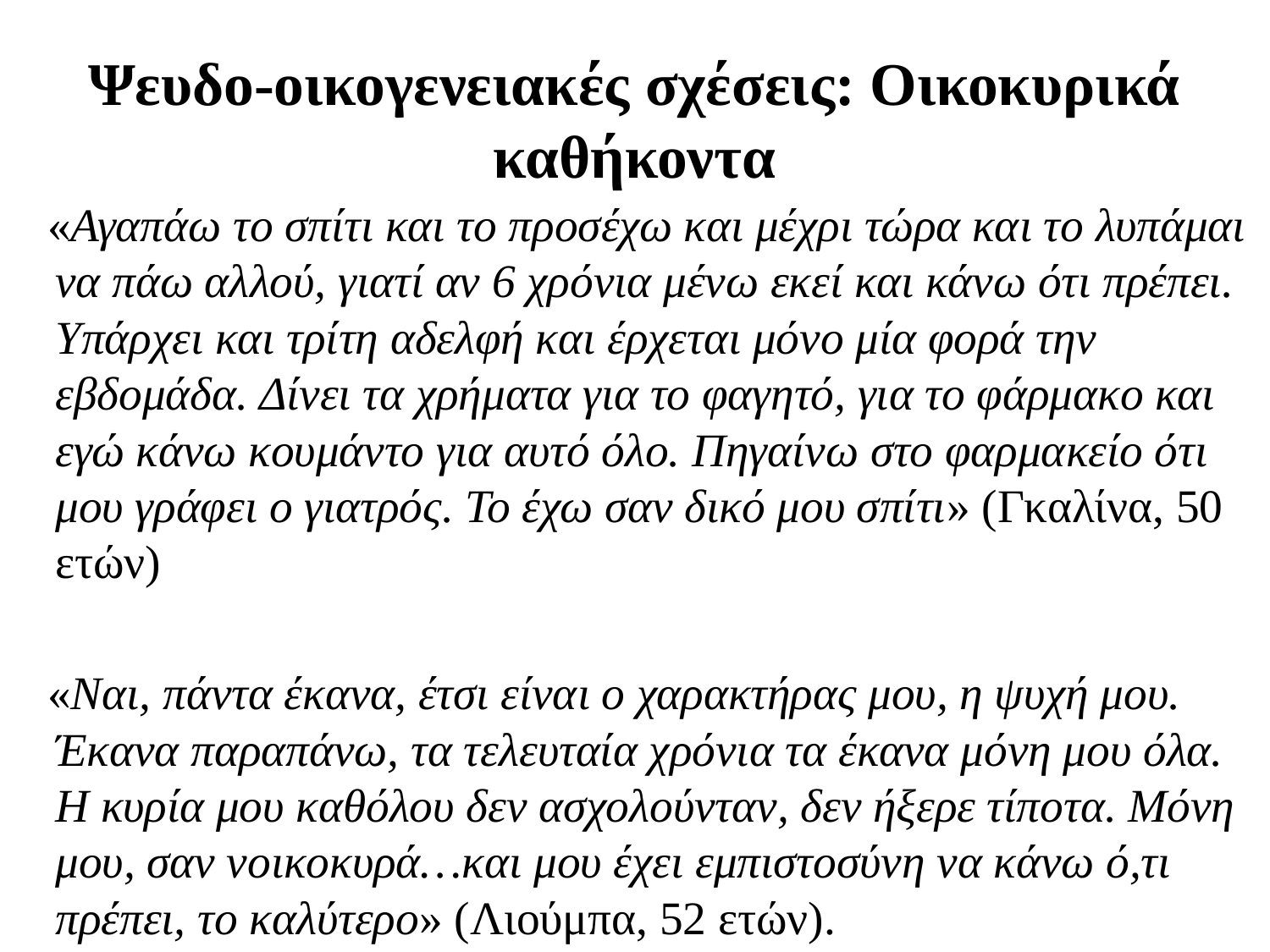

# Ψευδο-οικογενειακές σχέσεις: Οικοκυρικά καθήκοντα
   «Αγαπάω το σπίτι και το προσέχω και μέχρι τώρα και το λυπάμαι να πάω αλλού, γιατί αν 6 χρόνια μένω εκεί και κάνω ότι πρέπει. Υπάρχει και τρίτη αδελφή και έρχεται μόνο μία φορά την εβδομάδα. Δίνει τα χρήματα για το φαγητό, για το φάρμακο και εγώ κάνω κουμάντο για αυτό όλο. Πηγαίνω στο φαρμακείο ότι μου γράφει ο γιατρός. Το έχω σαν δικό μου σπίτι» (Γκαλίνα, 50 ετών)

   «Ναι, πάντα έκανα, έτσι είναι ο χαρακτήρας μου, η ψυχή μου. Έκανα παραπάνω, τα τελευταία χρόνια τα έκανα μόνη μου όλα. Η κυρία μου καθόλου δεν ασχολούνταν, δεν ήξερε τίποτα. Μόνη μου, σαν νοικοκυρά…και μου έχει εμπιστοσύνη να κάνω ό,τι πρέπει, το καλύτερο» (Λιούμπα, 52 ετών).